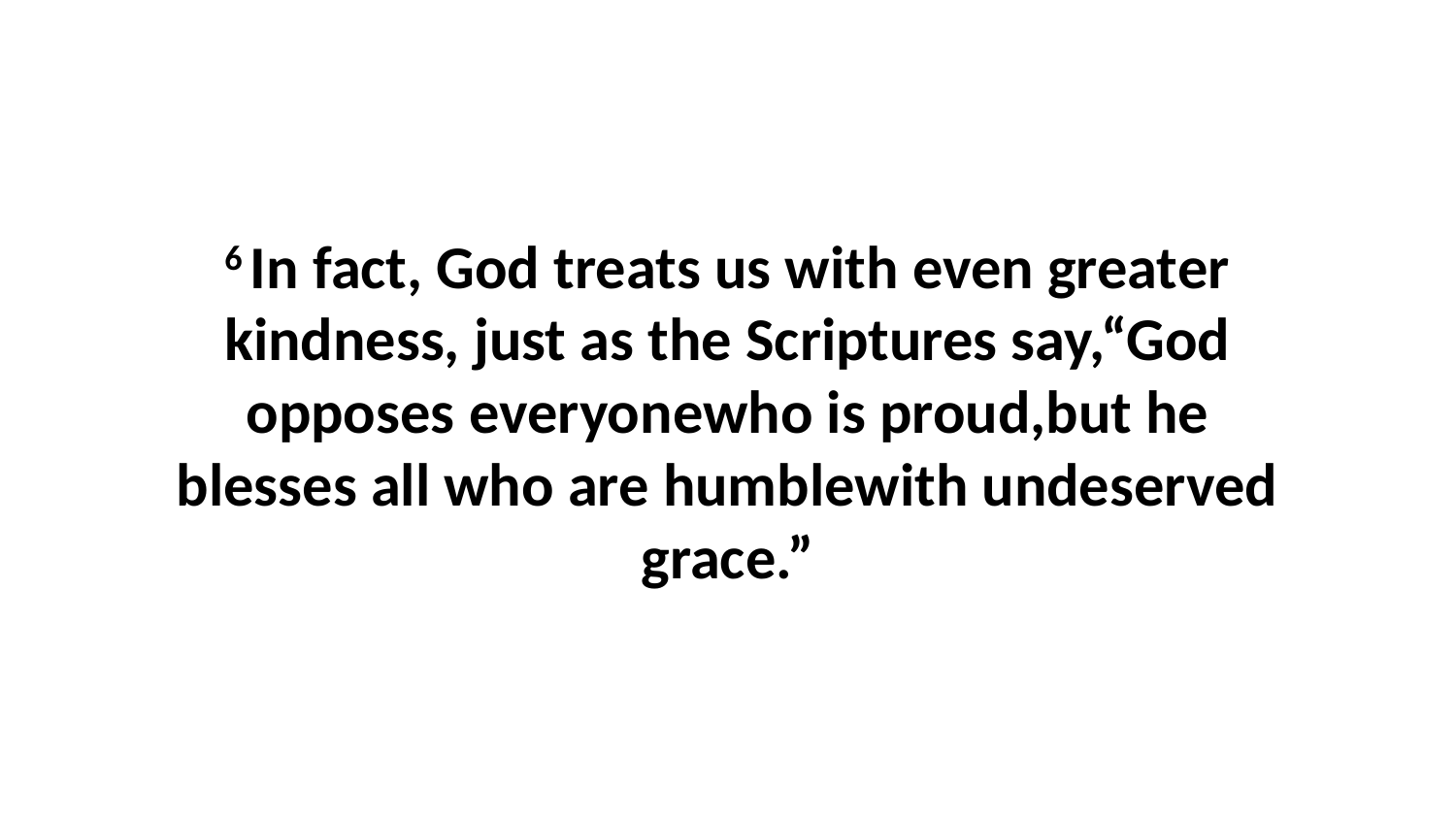

6 In fact, God treats us with even greater kindness, just as the Scriptures say,“God opposes everyonewho is proud,but he blesses all who are humblewith undeserved grace.”